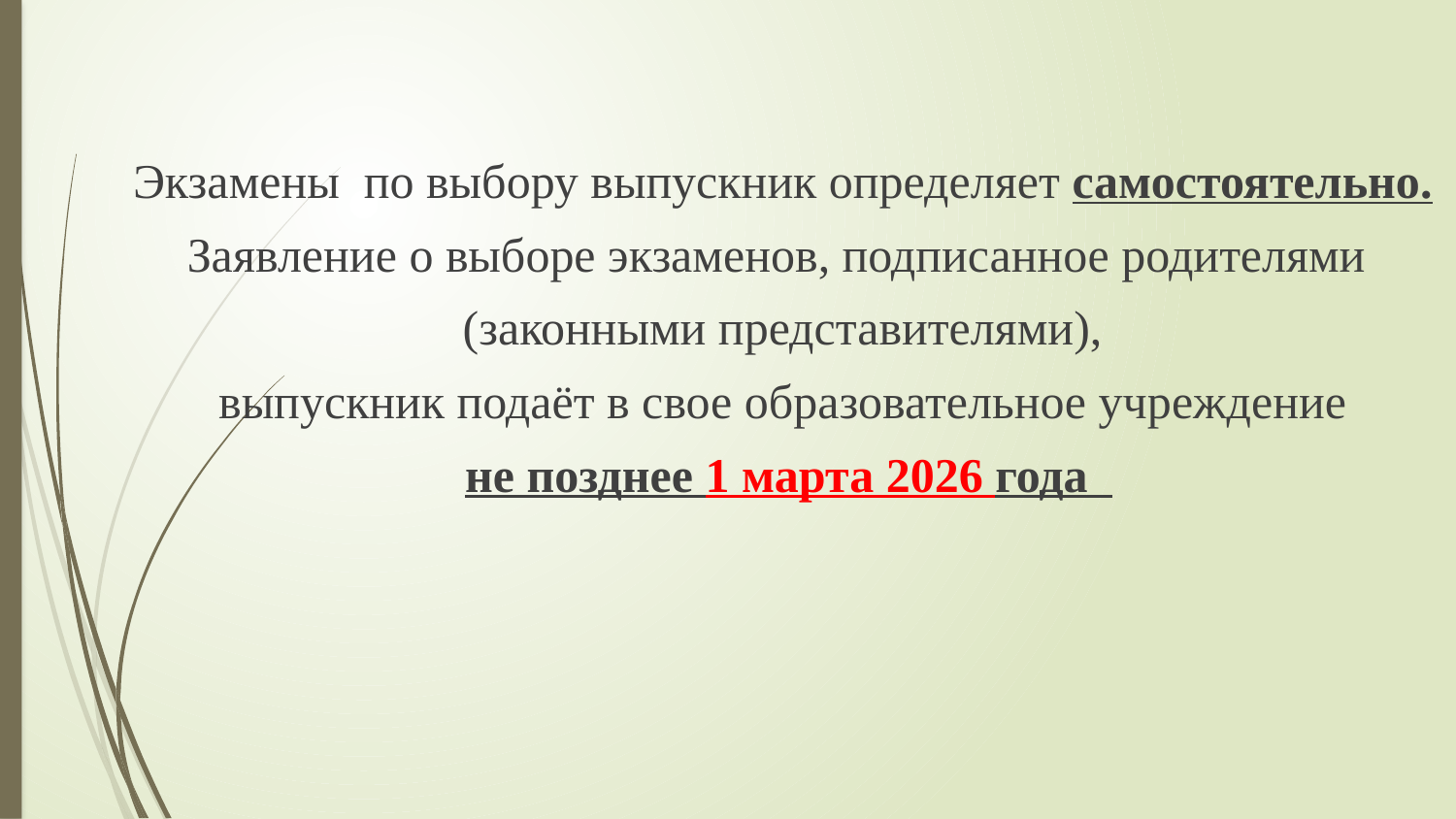

Экзамены  по выбору выпускник определяет самостоятельно.
Заявление о выборе экзаменов, подписанное родителями
(законными представителями),
выпускник подаёт в свое образовательное учреждение
 не позднее 1 марта 2026 года